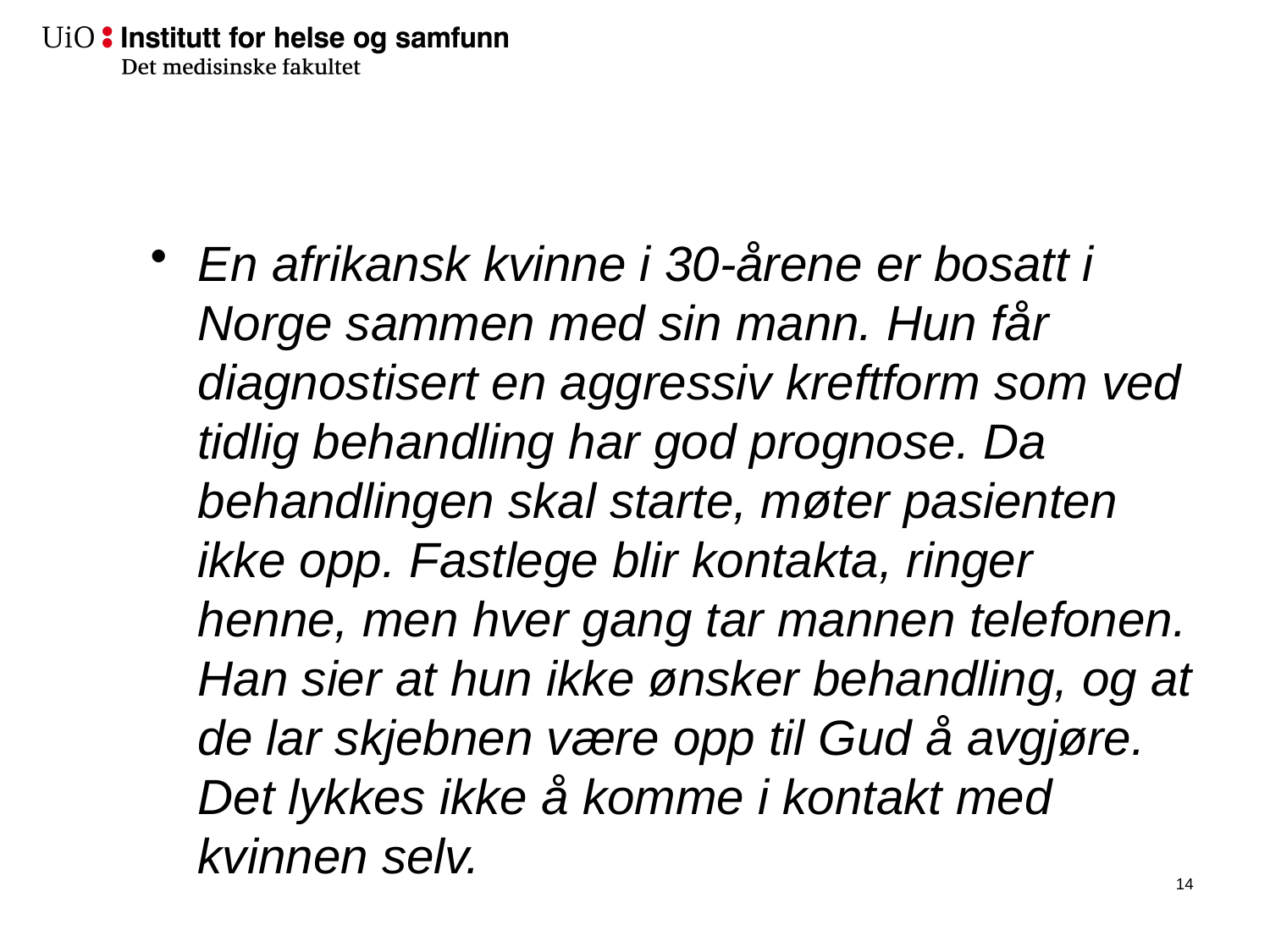

#
En afrikansk kvinne i 30-årene er bosatt i Norge sammen med sin mann. Hun får diagnostisert en aggressiv kreftform som ved tidlig behandling har god prognose. Da behandlingen skal starte, møter pasienten ikke opp. Fastlege blir kontakta, ringer henne, men hver gang tar mannen telefonen. Han sier at hun ikke ønsker behandling, og at de lar skjebnen være opp til Gud å avgjøre. Det lykkes ikke å komme i kontakt med kvinnen selv.

14